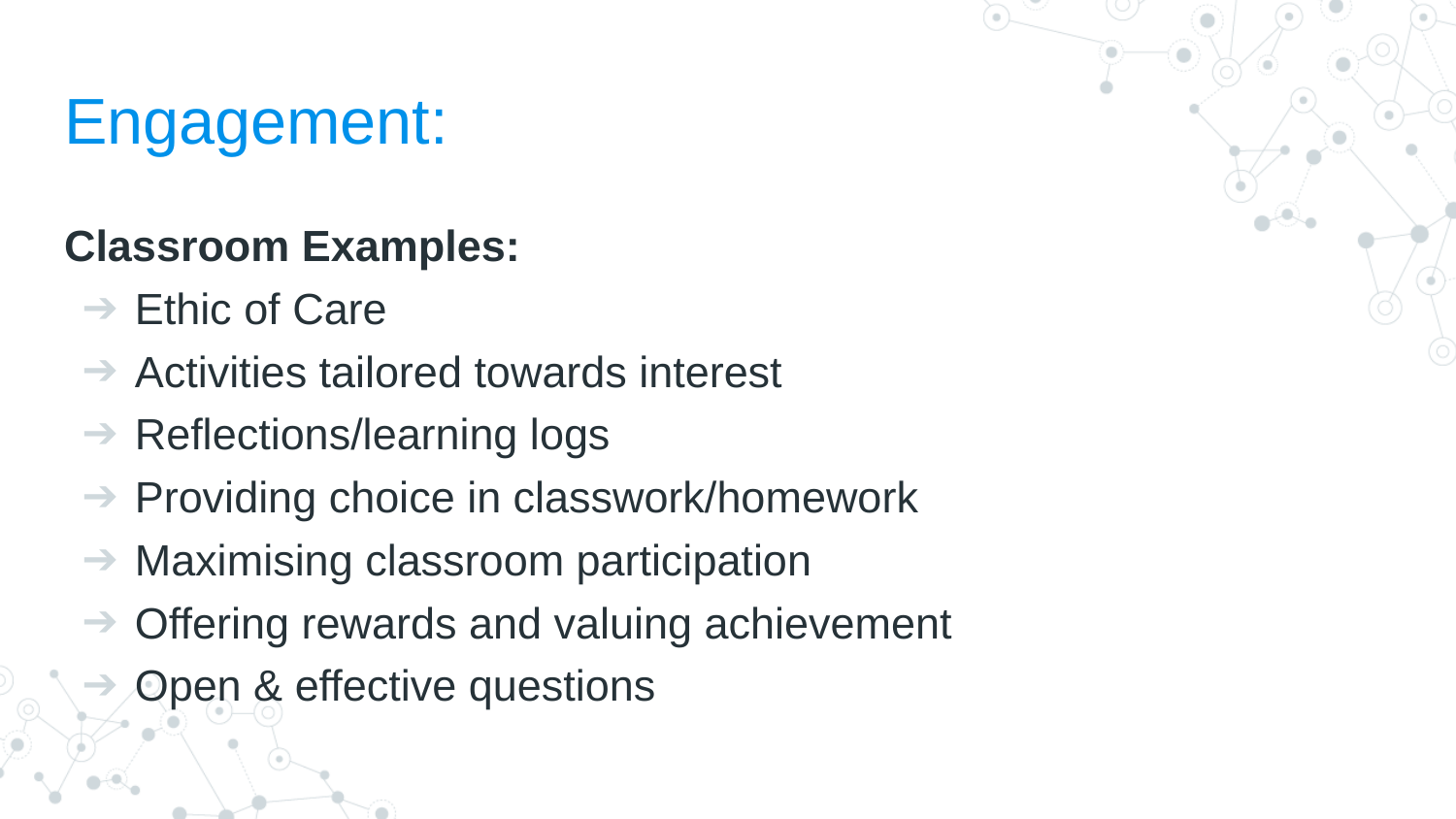

# Engagement:
Classroom Examples:
Ethic of Care
Activities tailored towards interest
Reflections/learning logs
Providing choice in classwork/homework
Maximising classroom participation
Offering rewards and valuing achievement
Open & effective questions